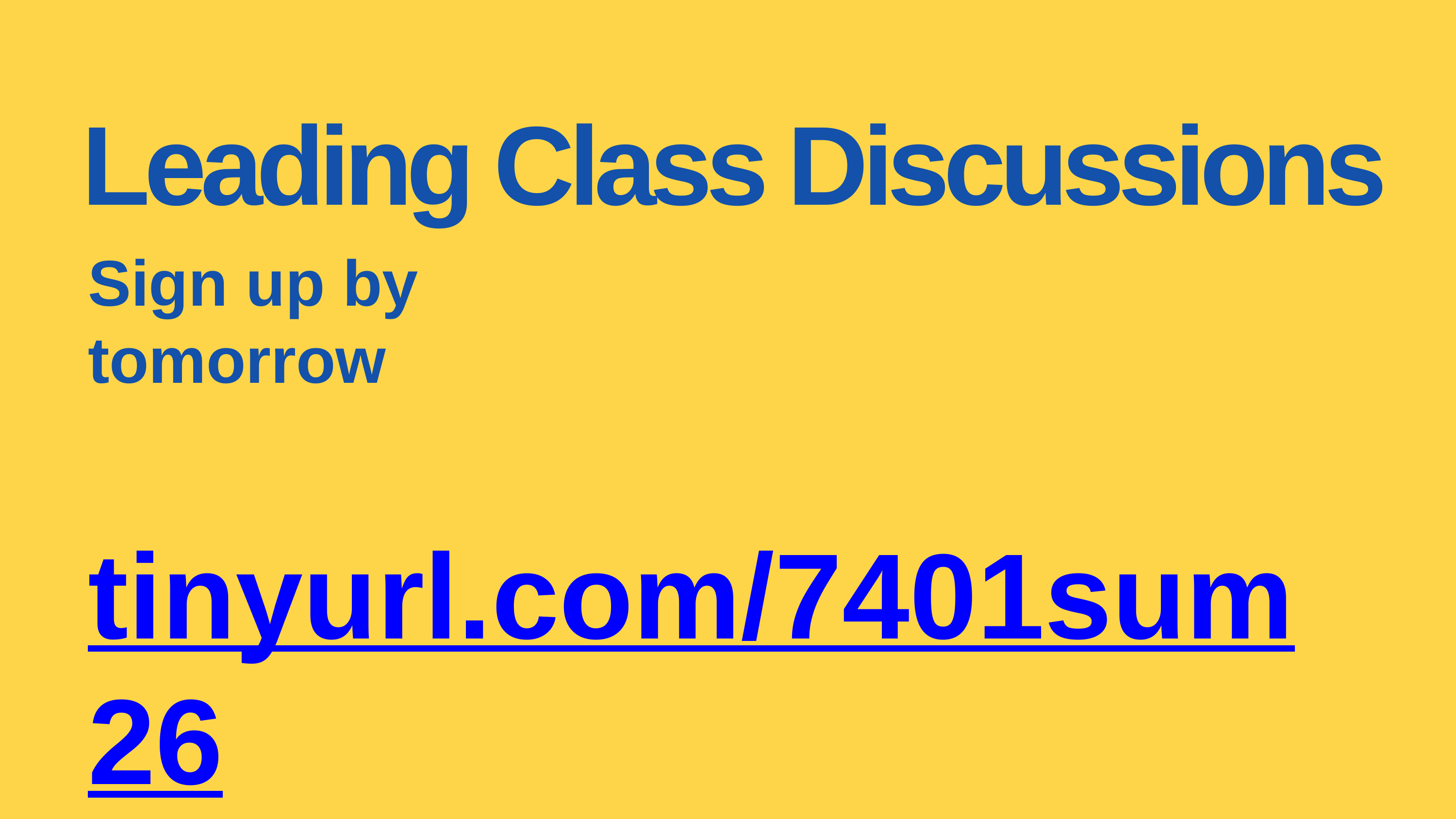

Leading Class Discussions
Sign up by tomorrow
tinyurl.com/7401sum26